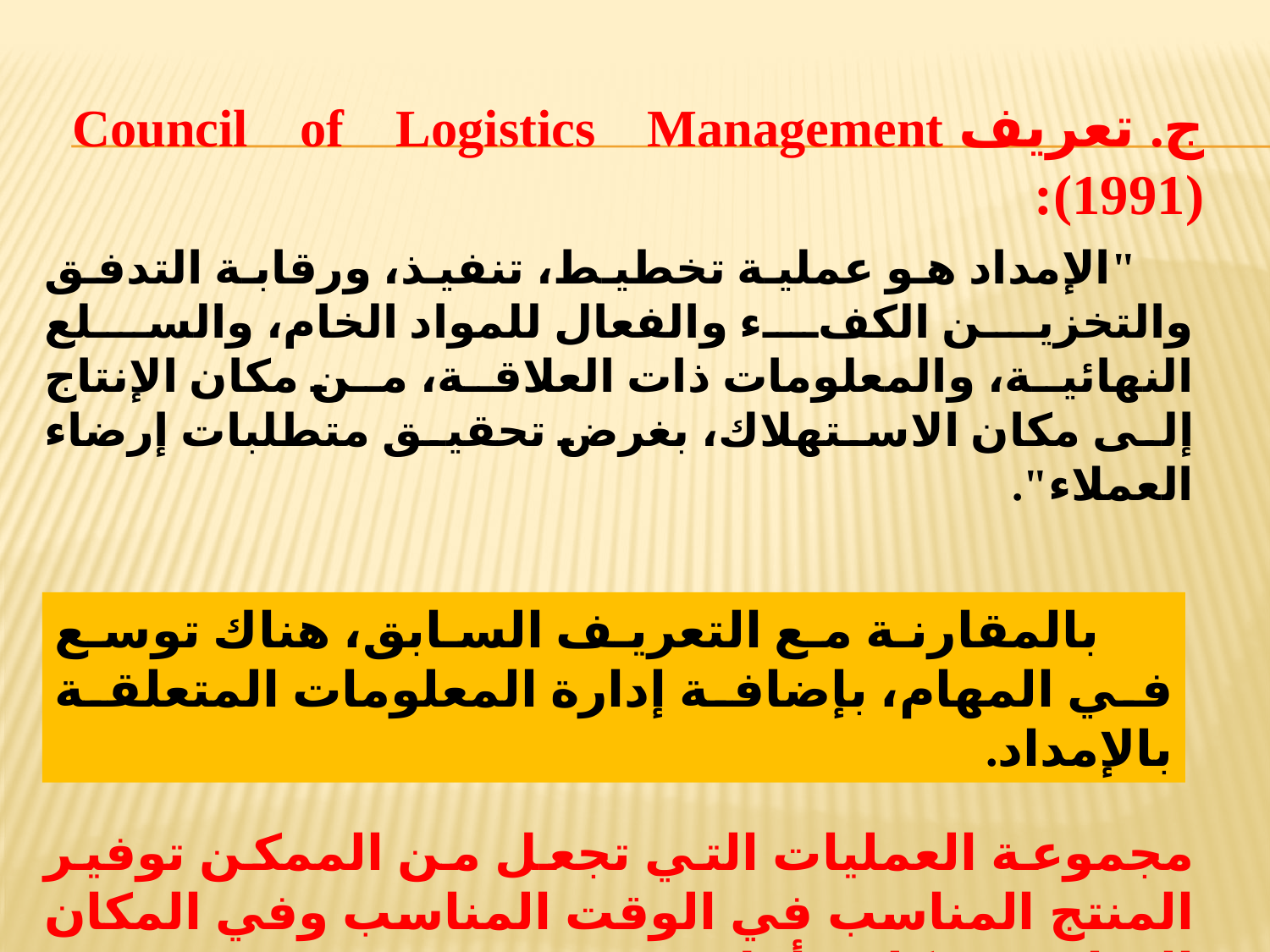

ج. تعريف Council of Logistics Management (1991):

   "الإمداد هو عملية تخطيط، تنفيذ، ورقابة التدفق والتخزين الكفء والفعال للمواد الخام، والسلع النهائية، والمعلومات ذات العلاقة، من مكان الإنتاج إلى مكان الاستهلاك، بغرض تحقيق متطلبات إرضاء العملاء".
      بالمقارنة مع التعريف السابق، هناك توسع في المهام، بإضافة إدارة المعلومات المتعلقة بالإمداد.
مجموعة العمليات التي تجعل من الممكن توفير المنتج المناسب في الوقت المناسب وفي المكان المناسب بتكلفة أقل.